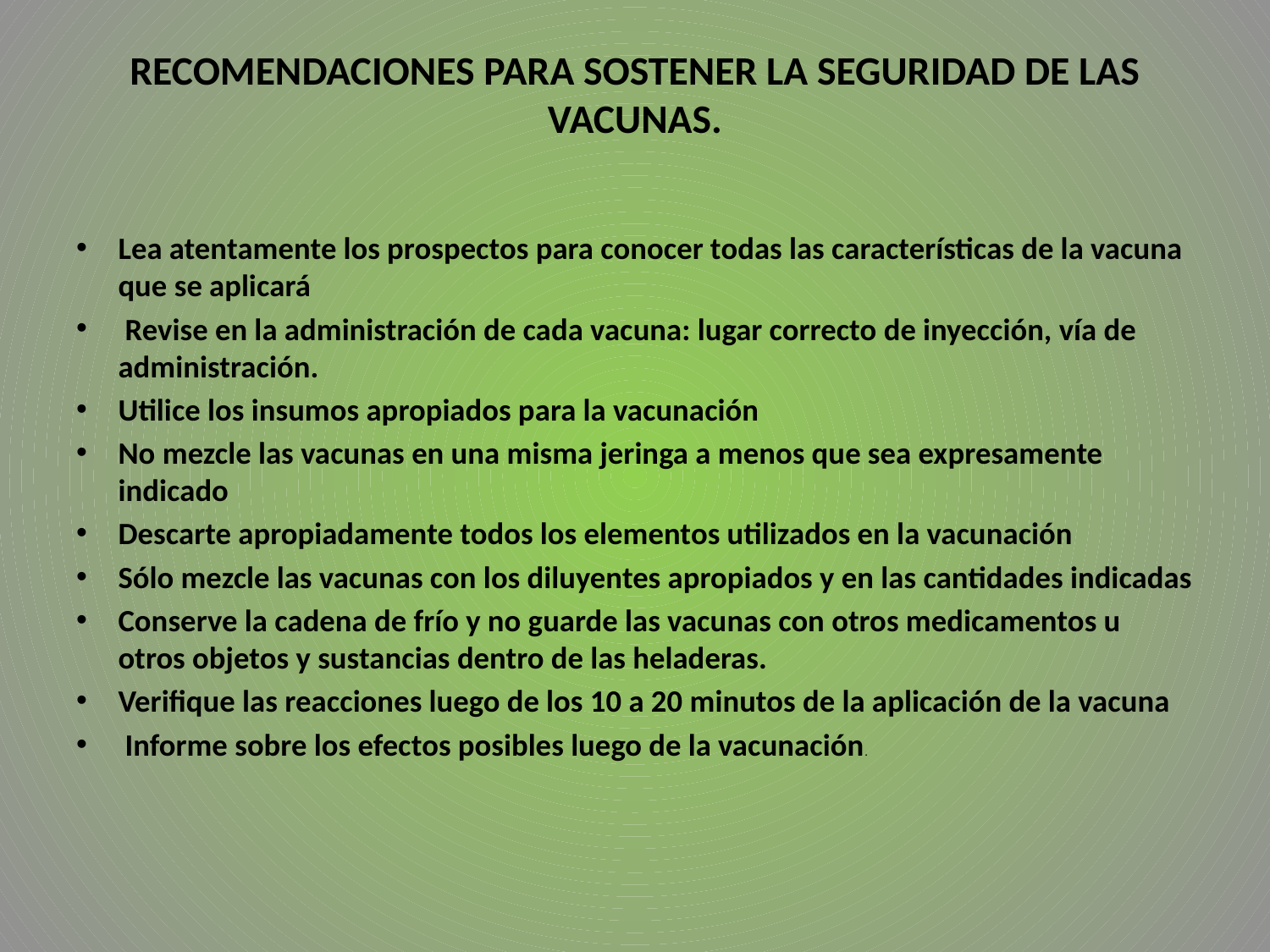

# RECOMENDACIONES PARA SOSTENER LA SEGURIDAD DE LAS VACUNAS.
Lea atentamente los prospectos para conocer todas las características de la vacuna que se aplicará
 Revise en la administración de cada vacuna: lugar correcto de inyección, vía de administración.
Utilice los insumos apropiados para la vacunación
No mezcle las vacunas en una misma jeringa a menos que sea expresamente indicado
Descarte apropiadamente todos los elementos utilizados en la vacunación
Sólo mezcle las vacunas con los diluyentes apropiados y en las cantidades indicadas
Conserve la cadena de frío y no guarde las vacunas con otros medicamentos u otros objetos y sustancias dentro de las heladeras.
Verifique las reacciones luego de los 10 a 20 minutos de la aplicación de la vacuna
 Informe sobre los efectos posibles luego de la vacunación.